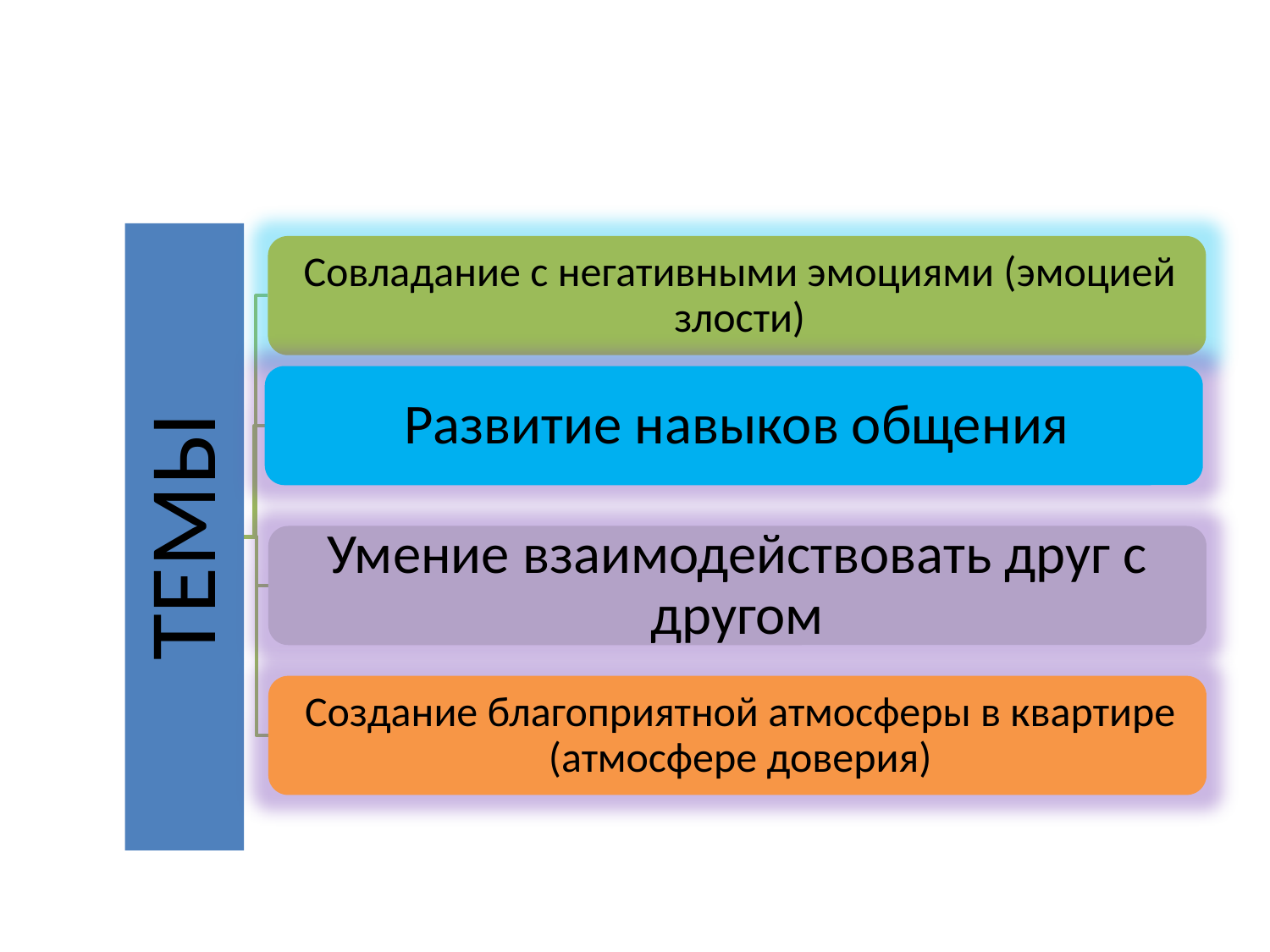

#

ТЕМЫ
Совладание с негативными эмоциями (эмоцией злости)
Развитие навыков общения
Умение взаимодействовать друг с другом
Создание благоприятной атмосферы в квартире (атмосфере доверия)